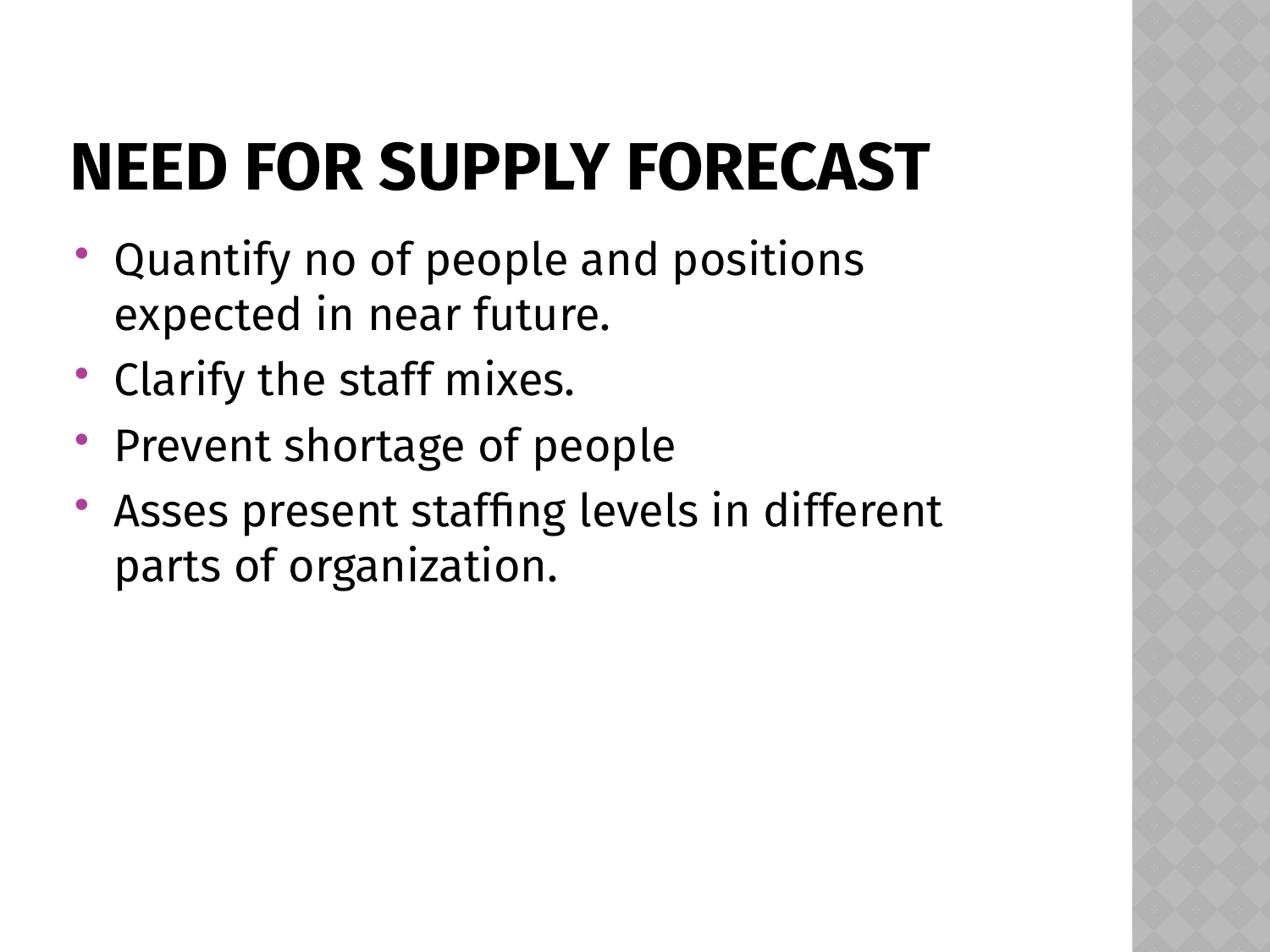

# Need for supply forecast
Quantify no of people and positions expected in near future.
Clarify the staff mixes.
Prevent shortage of people
Asses present staffing levels in different parts of organization.